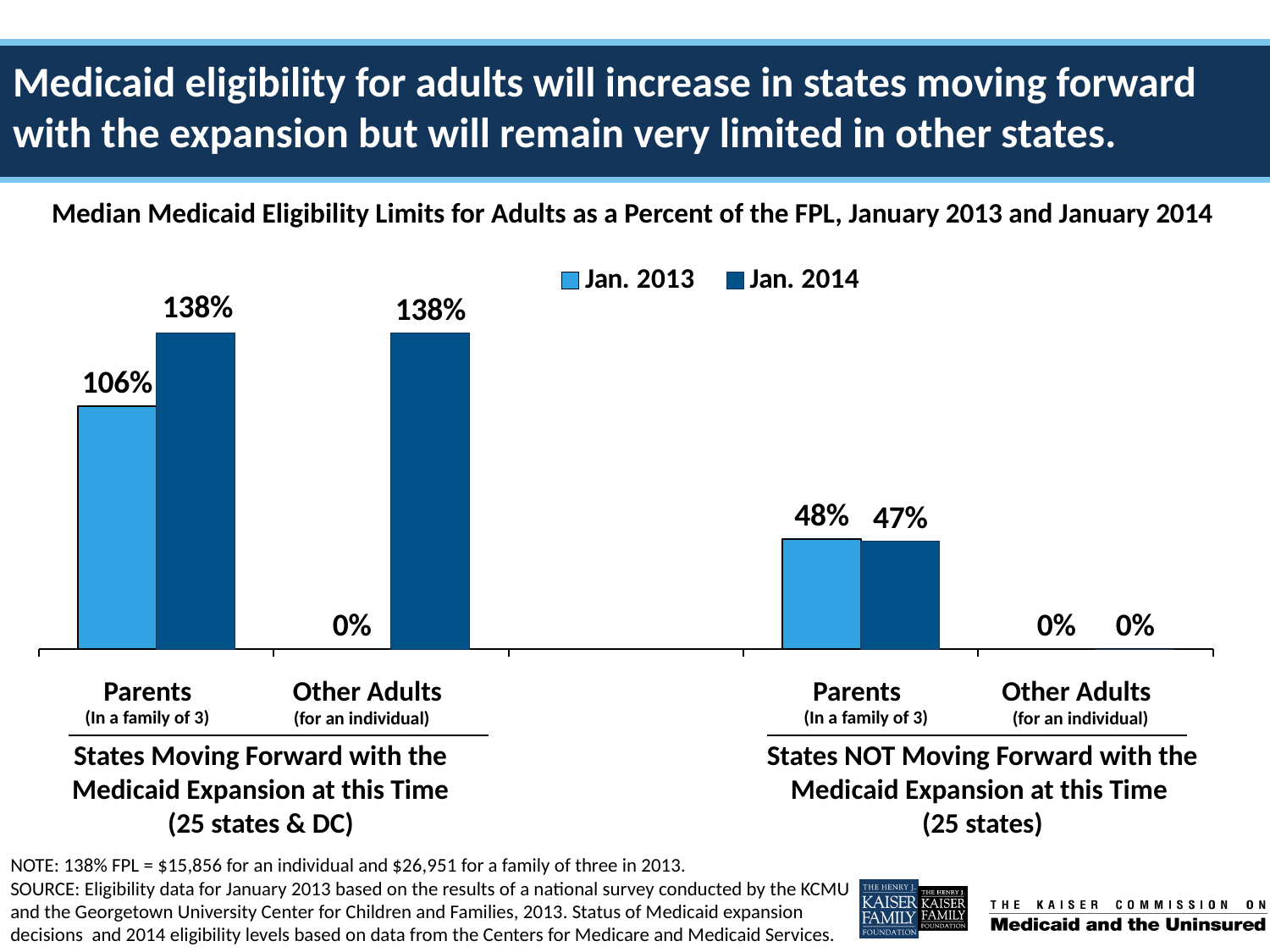

Medicaid eligibility for adults will increase in states moving forward with the expansion but will remain very limited in other states.

### Chart

| Category | Jan. 2013 | Jan. 2014 |
|---|---|---|
| Parents | 1.06 | 1.38 |
| Other Adults | 0.0 | 1.38 |
|  | None | None |
| Parents | 0.48 | 0.47 |
| Other Adults | 0.0 | 0.0 |
Median Medicaid Eligibility Limits for Adults as a Percent of the FPL, January 2013 and January 2014
Parents
Other Adults
Parents
Other Adults
(In a family of 3)
(In a family of 3)
(for an individual)
(for an individual)
States Moving Forward with the Medicaid Expansion at this Time
(25 states & DC)
States NOT Moving Forward with the Medicaid Expansion at this Time
(25 states)
NOTE: 138% FPL = $15,856 for an individual and $26,951 for a family of three in 2013.
SOURCE: Eligibility data for January 2013 based on the results of a national survey conducted by the KCMU and the Georgetown University Center for Children and Families, 2013. Status of Medicaid expansion decisions  and 2014 eligibility levels based on data from the Centers for Medicare and Medicaid Services.